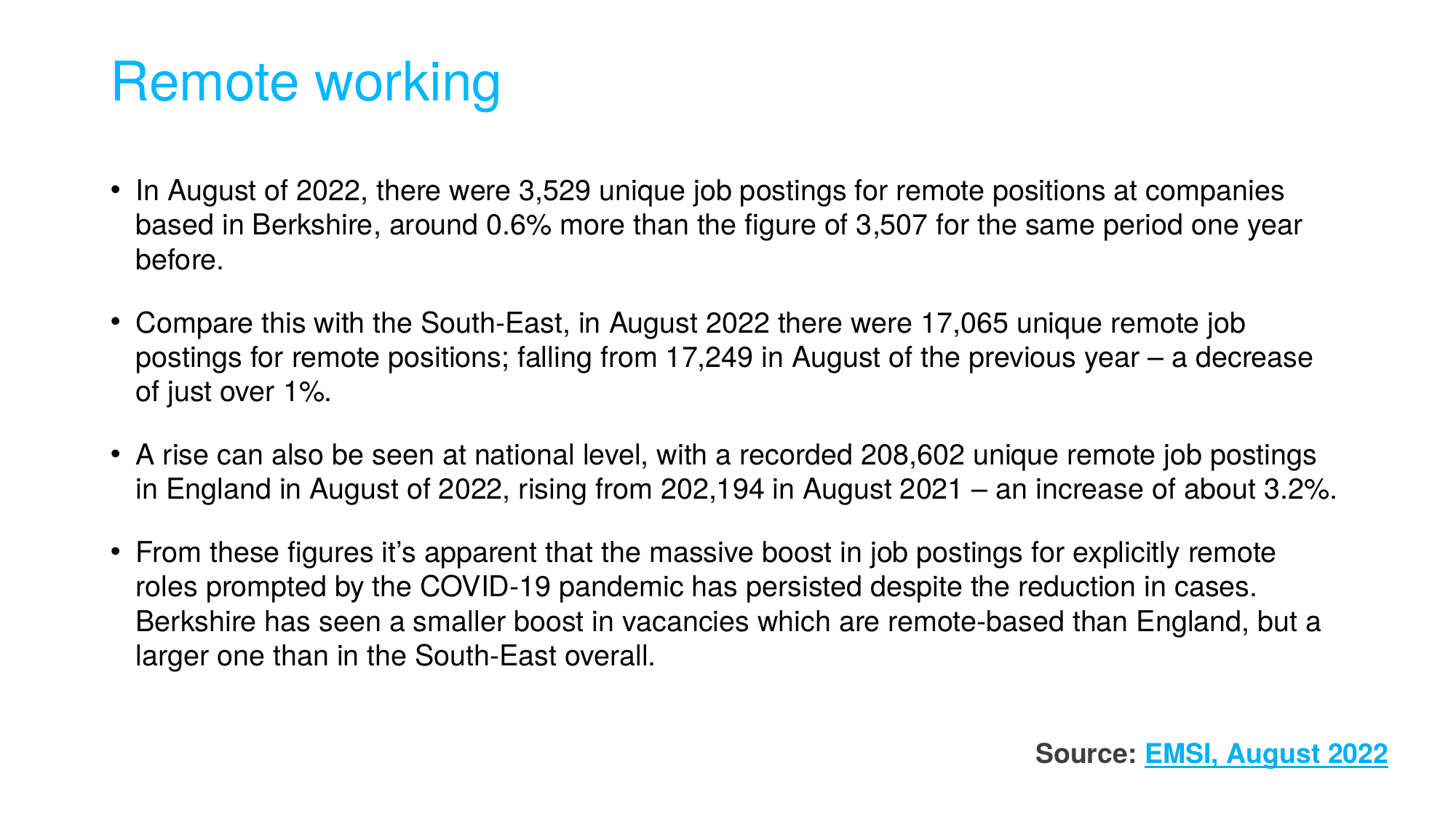

# Remote working
In August of 2022, there were 3,529 unique job postings for remote positions at companies based in Berkshire, around 0.6% more than the figure of 3,507 for the same period one year before.
Compare this with the South-East, in August 2022 there were 17,065 unique remote job postings for remote positions; falling from 17,249 in August of the previous year – a decrease of just over 1%.
A rise can also be seen at national level, with a recorded 208,602 unique remote job postings in England in August of 2022, rising from 202,194 in August 2021 – an increase of about 3.2%.
From these figures it’s apparent that the massive boost in job postings for explicitly remote roles prompted by the COVID-19 pandemic has persisted despite the reduction in cases. Berkshire has seen a smaller boost in vacancies which are remote-based than England, but a larger one than in the South-East overall.
Source: EMSI, August 2022